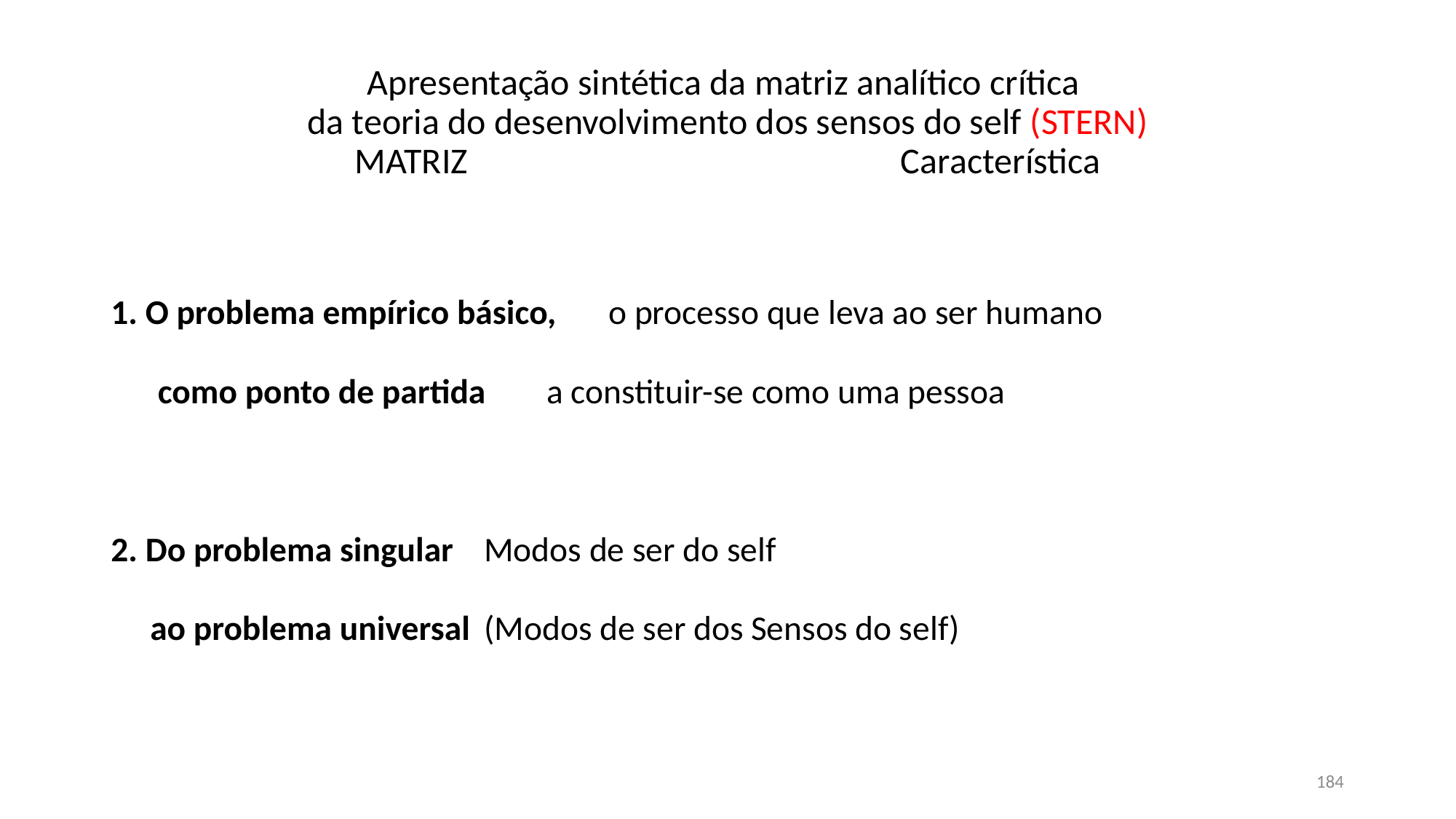

# Apresentação sintética da matriz analítico crítica da teoria do desenvolvimento dos sensos do self (STERN) MATRIZ 				Característica

1. O problema empírico básico, 			o processo que leva ao ser humano
      como ponto de partida 			a constituir-se como uma pessoa

2. Do problema singular 			Modos de ser do self
     ao problema universal 			(Modos de ser dos Sensos do self)

184